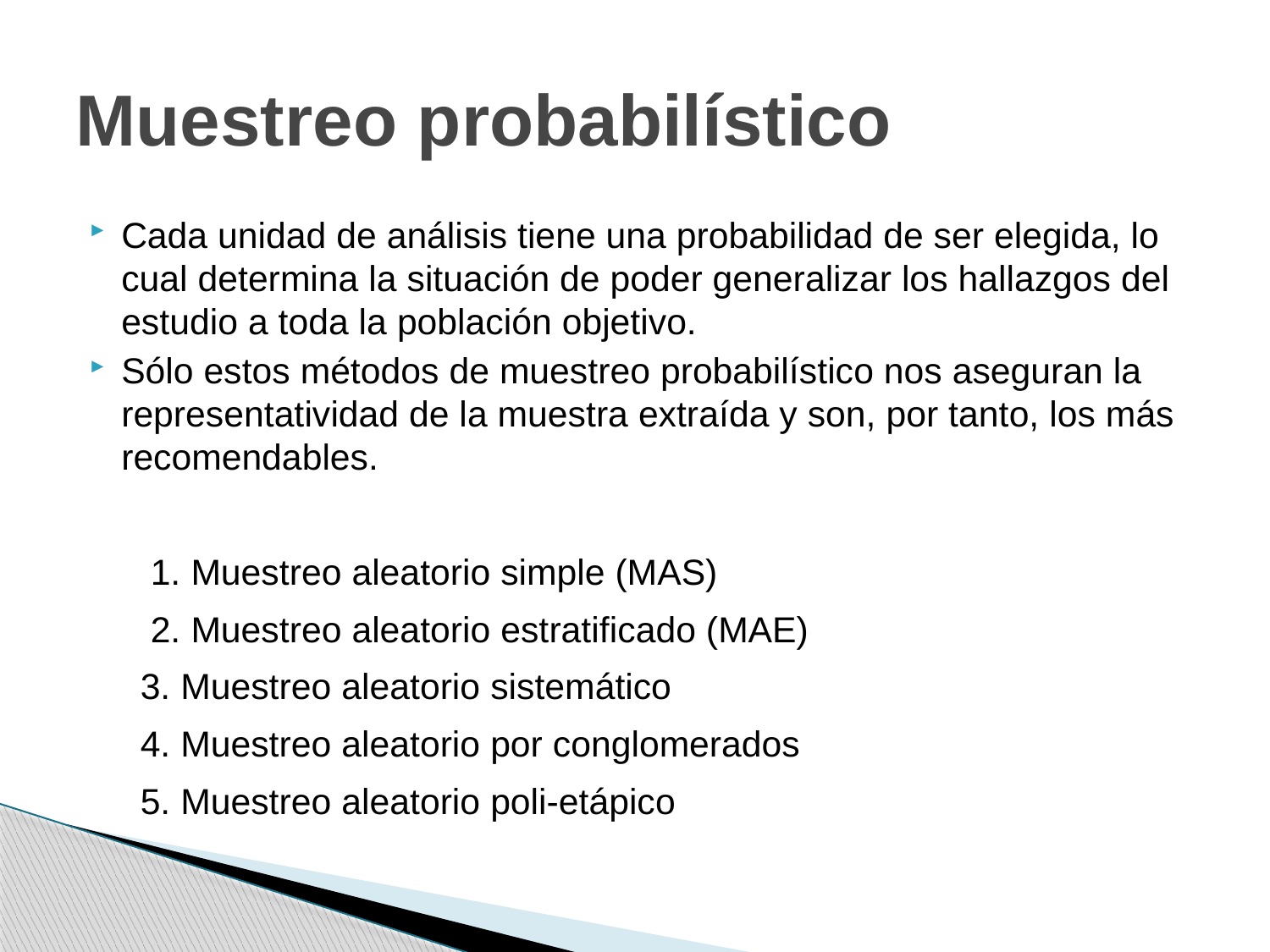

# Muestreo probabilístico
Cada unidad de análisis tiene una probabilidad de ser elegida, lo cual determina la situación de poder generalizar los hallazgos del estudio a toda la población objetivo.
Sólo estos métodos de muestreo probabilístico nos aseguran la representatividad de la muestra extraída y son, por tanto, los más recomendables.

      1. Muestreo aleatorio simple (MAS)
      2. Muestreo aleatorio estratificado (MAE)
     3. Muestreo aleatorio sistemático
     4. Muestreo aleatorio por conglomerados
     5. Muestreo aleatorio poli-etápico